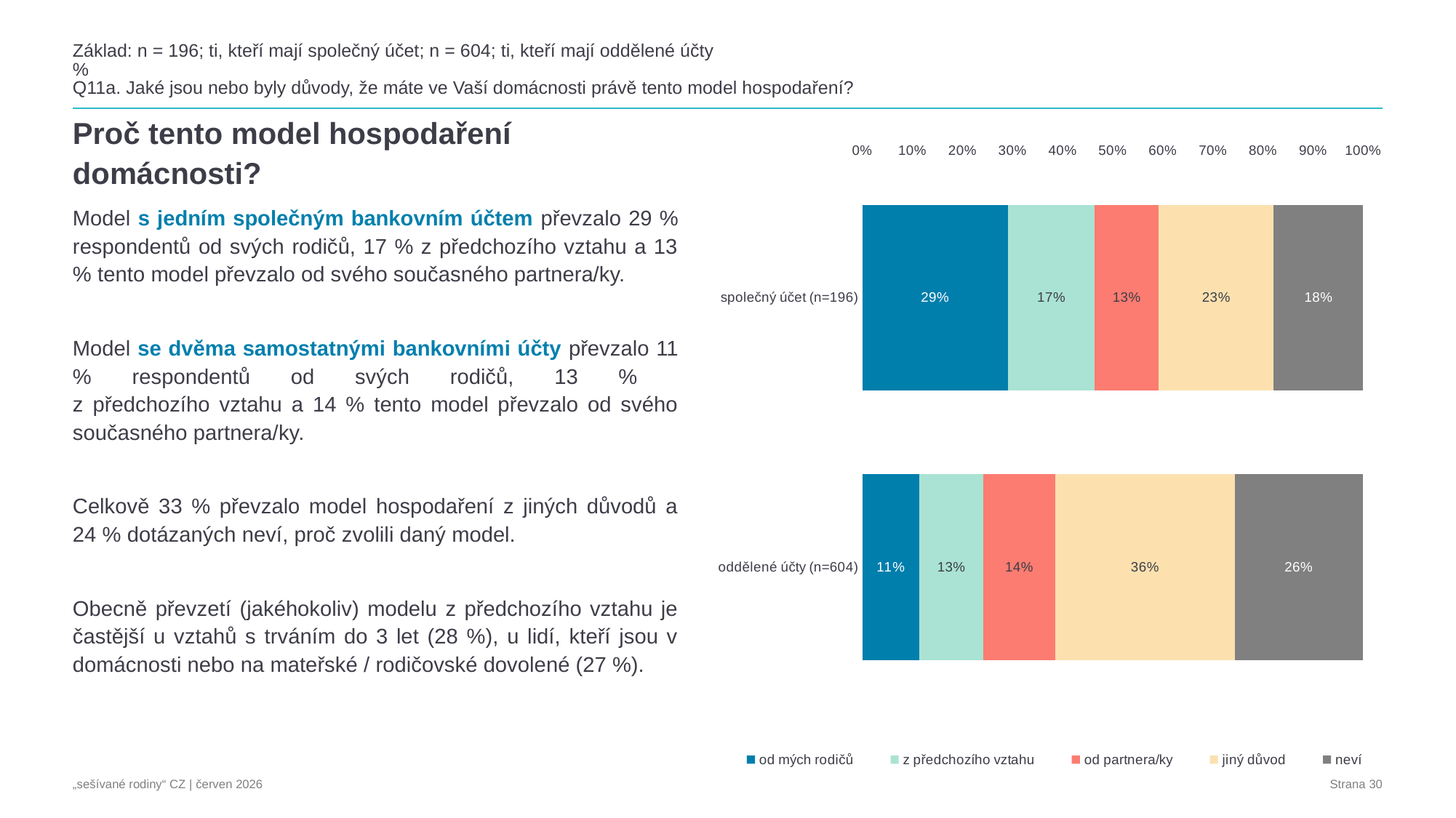

# Základ: n = 196; ti, kteří mají společný účet; n = 604; ti, kteří mají oddělené účty % Q11a. Jaké jsou nebo byly důvody, že máte ve Vaší domácnosti právě tento model hospodaření?

### Chart

| Category | od mých rodičů | z předchozího vztahu | od partnera/ky | jiný důvod | neví |
|---|---|---|---|---|---|
| společný účet (n=196) | 0.2908 | 0.1735 | 0.1276 | 0.2296 | 0.1786 |
| oddělené účty (n=604) | 0.1142 | 0.1275 | 0.144 | 0.3576 | 0.2562 |
Proč tento model hospodaření domácnosti?
Model s jedním společným bankovním účtem převzalo 29 % respondentů od svých rodičů, 17 % z předchozího vztahu a 13 % tento model převzalo od svého současného partnera/ky.

Model se dvěma samostatnými bankovními účty převzalo 11 % respondentů od svých rodičů, 13 %
z předchozího vztahu a 14 % tento model převzalo od svého současného partnera/ky.

Celkově 33 % převzalo model hospodaření z jiných důvodů a 24 % dotázaných neví, proč zvolili daný model.

Obecně převzetí (jakéhokoliv) modelu z předchozího vztahu je častější u vztahů s trváním do 3 let (28 %), u lidí, kteří jsou v domácnosti nebo na mateřské / rodičovské dovolené (27 %).